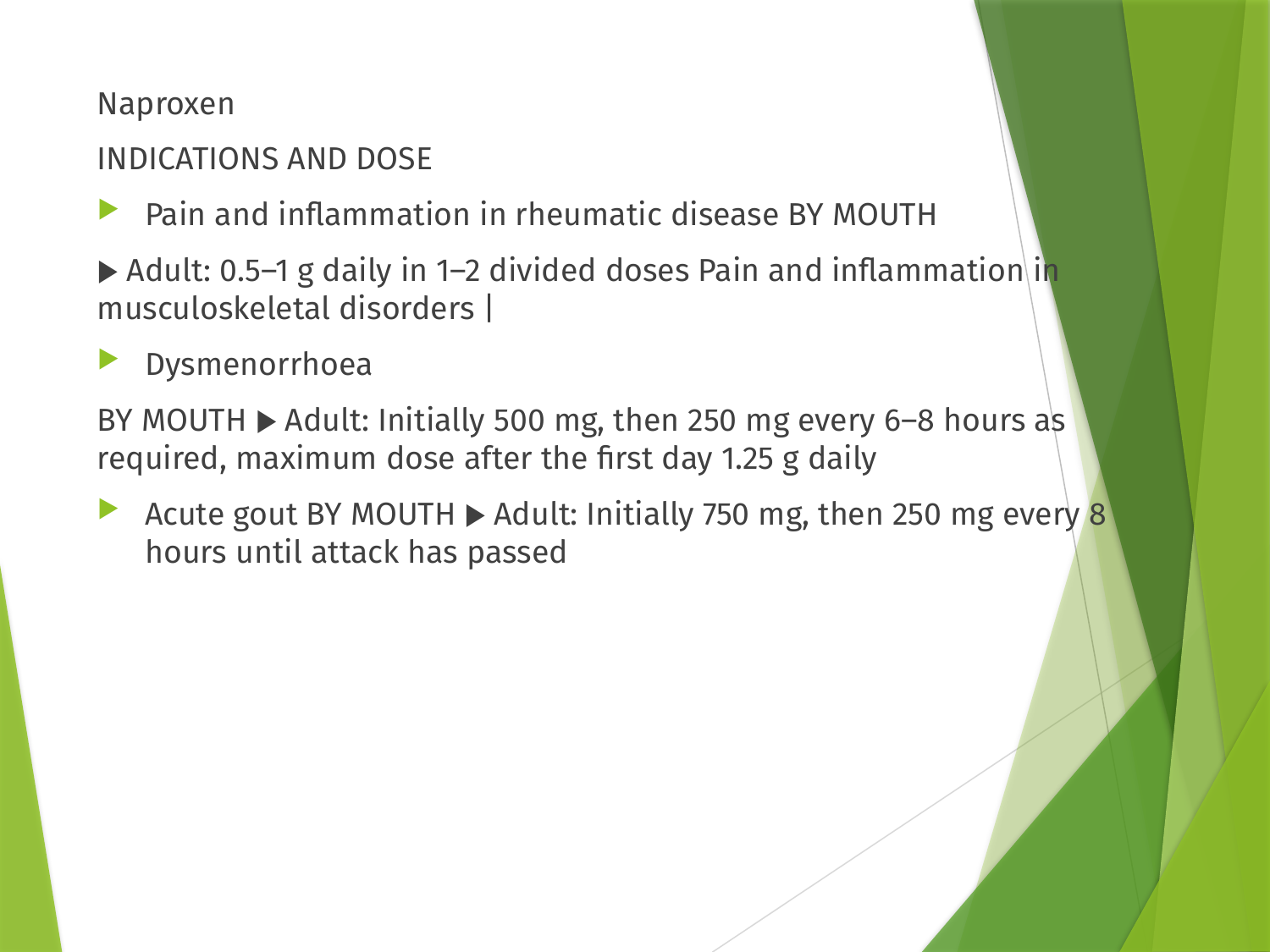

Naproxen
INDICATIONS AND DOSE
Pain and inflammation in rheumatic disease BY MOUTH
▶ Adult: 0.5–1 g daily in 1–2 divided doses Pain and inflammation in musculoskeletal disorders |
Dysmenorrhoea
BY MOUTH ▶ Adult: Initially 500 mg, then 250 mg every 6–8 hours as required, maximum dose after the first day 1.25 g daily
Acute gout BY MOUTH ▶ Adult: Initially 750 mg, then 250 mg every 8 hours until attack has passed